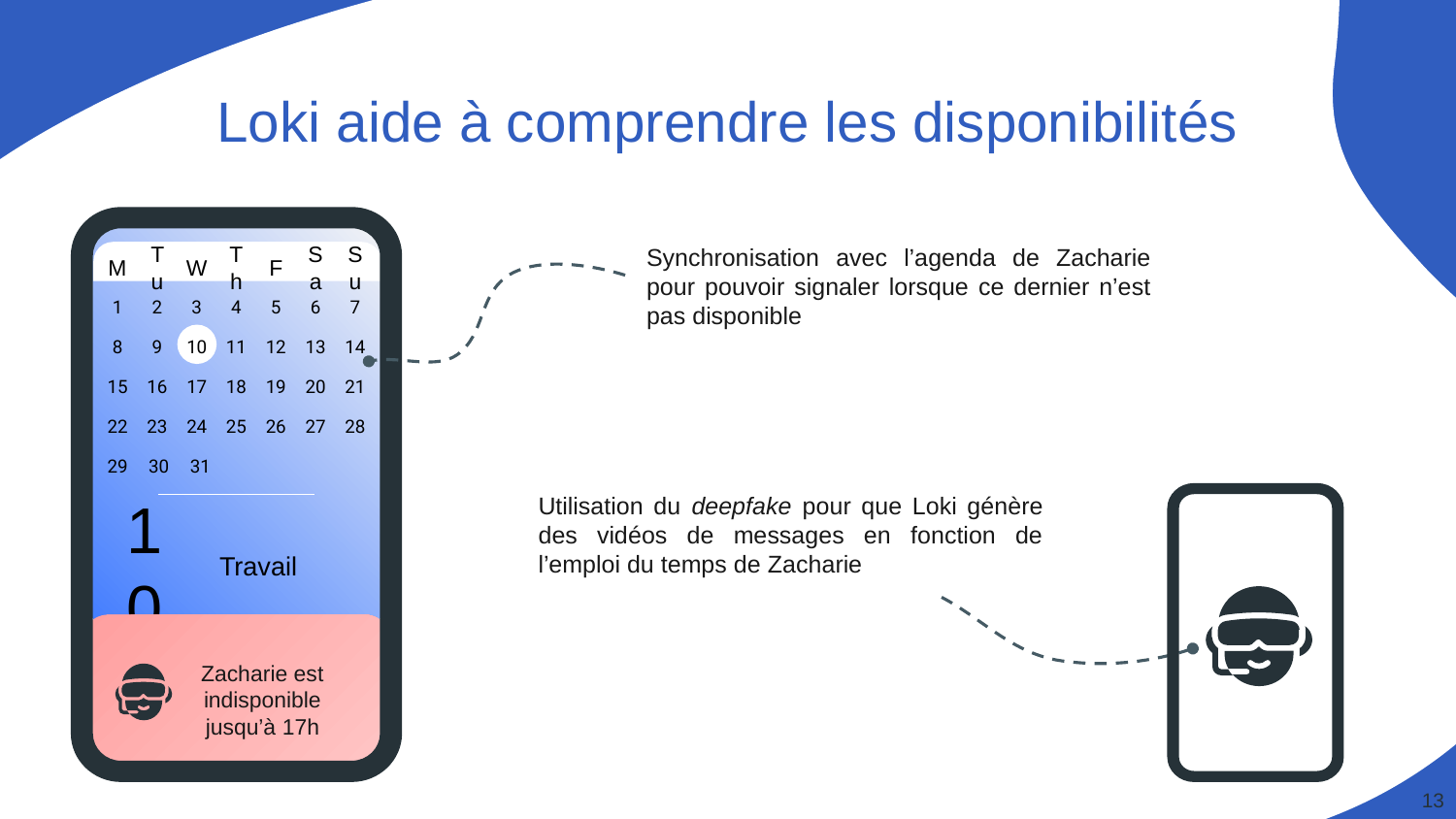

# Loki aide à comprendre les disponibilités

Synchronisation avec l’agenda de Zacharie pour pouvoir signaler lorsque ce dernier n’est pas disponible
M
Tu
W
Th
F
Sa
Su
1
2
3
4
5
6
7
8
9
10
11
12
13
14
15
16
17
18
19
20
21
22
23
24
25
26
27
28
29
30
31

Utilisation du deepfake pour que Loki génère des vidéos de messages en fonction de l’emploi du temps de Zacharie

10
Travail

Zacharie est indisponible jusqu’à 17h

13